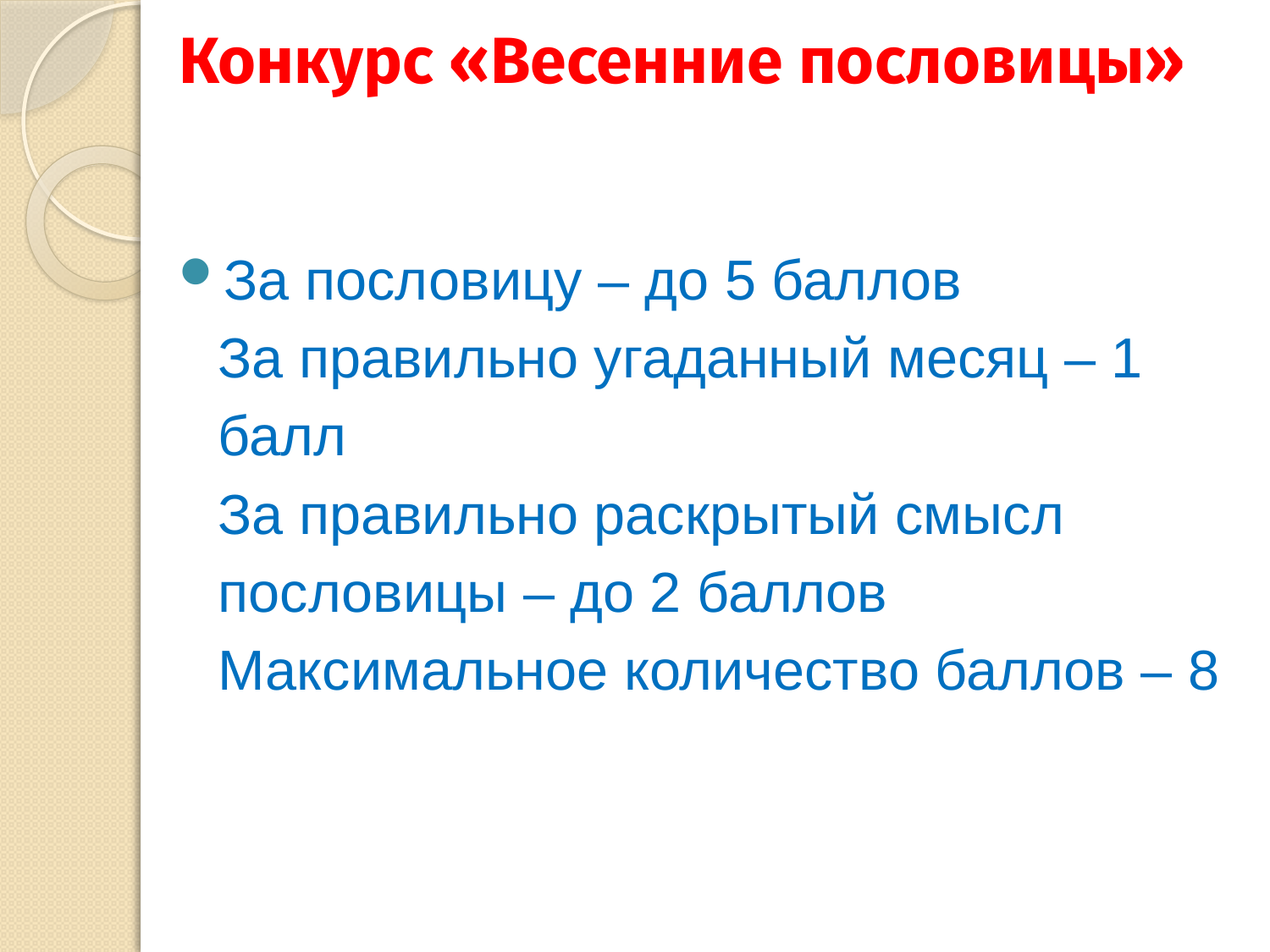

Конкурс «Весенние пословицы»

За пословицу – до 5 баллов 
За правильно угаданный месяц – 1 балл
За правильно раскрытый смысл пословицы – до 2 баллов
Максимальное количество баллов – 8